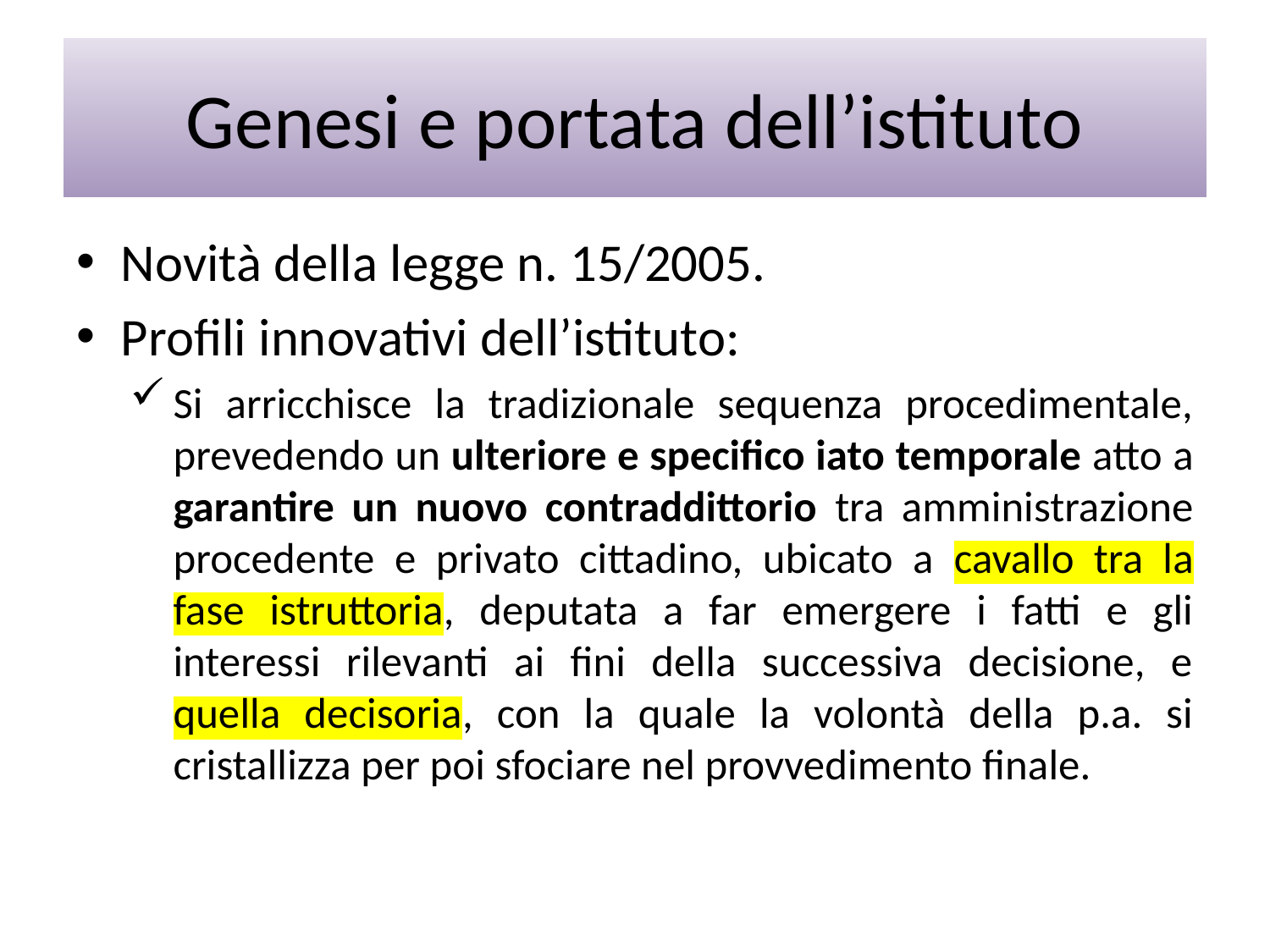

# Genesi e portata dell’istituto
Novità della legge n. 15/2005.
Profili innovativi dell’istituto:
Si arricchisce la tradizionale sequenza procedimentale, prevedendo un ulteriore e specifico iato temporale atto a garantire un nuovo contraddittorio tra amministrazione procedente e privato cittadino, ubicato a cavallo tra la fase istruttoria, deputata a far emergere i fatti e gli interessi rilevanti ai fini della successiva decisione, e quella decisoria, con la quale la volontà della p.a. si cristallizza per poi sfociare nel provvedimento finale.